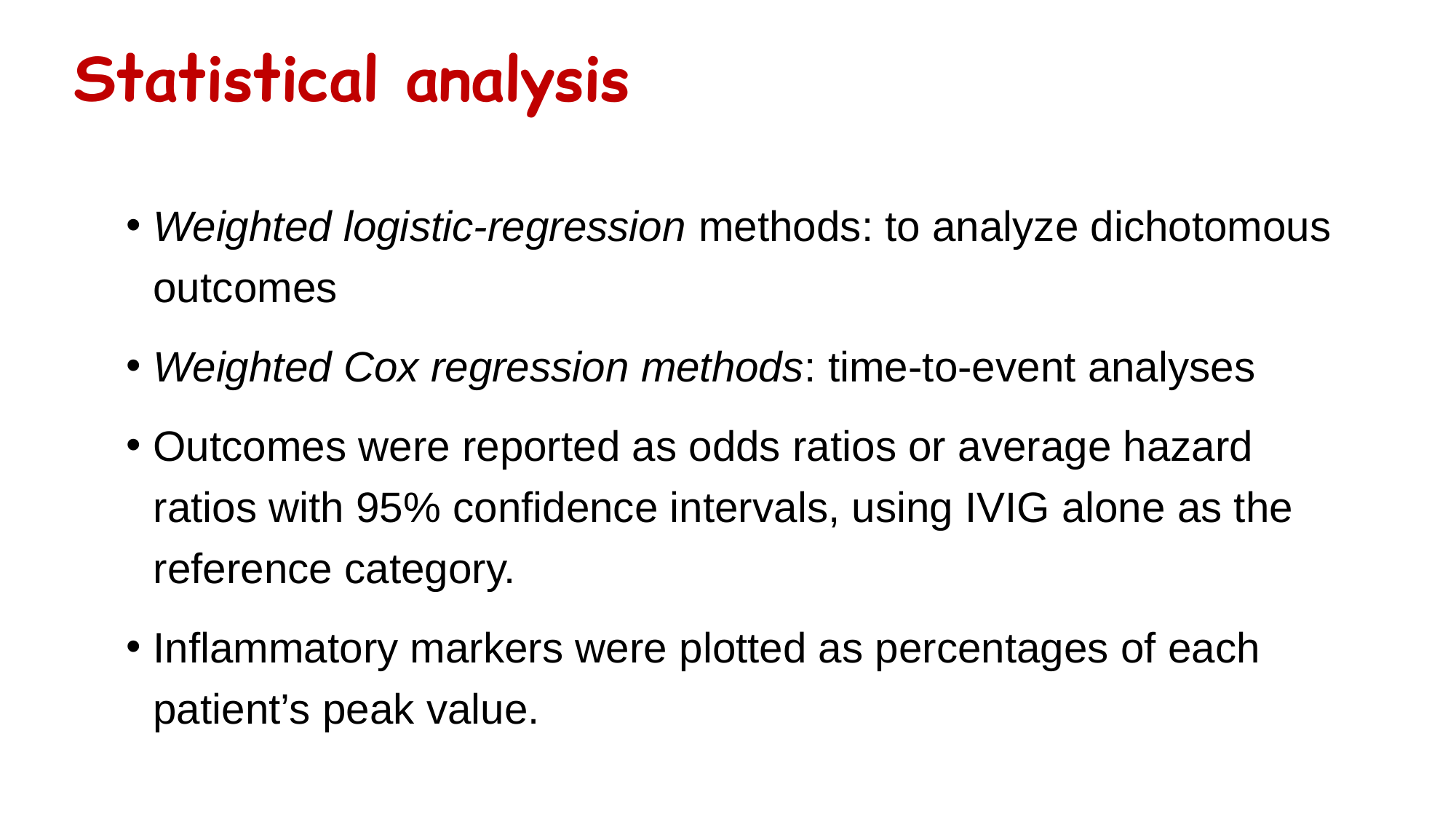

# Statistical analysis
Weighted logistic-regression methods: to analyze dichotomous outcomes
Weighted Cox regression methods: time-to-event analyses
Outcomes were reported as odds ratios or average hazard ratios with 95% confidence intervals, using IVIG alone as the reference category.
Inflammatory markers were plotted as percentages of each patient’s peak value.